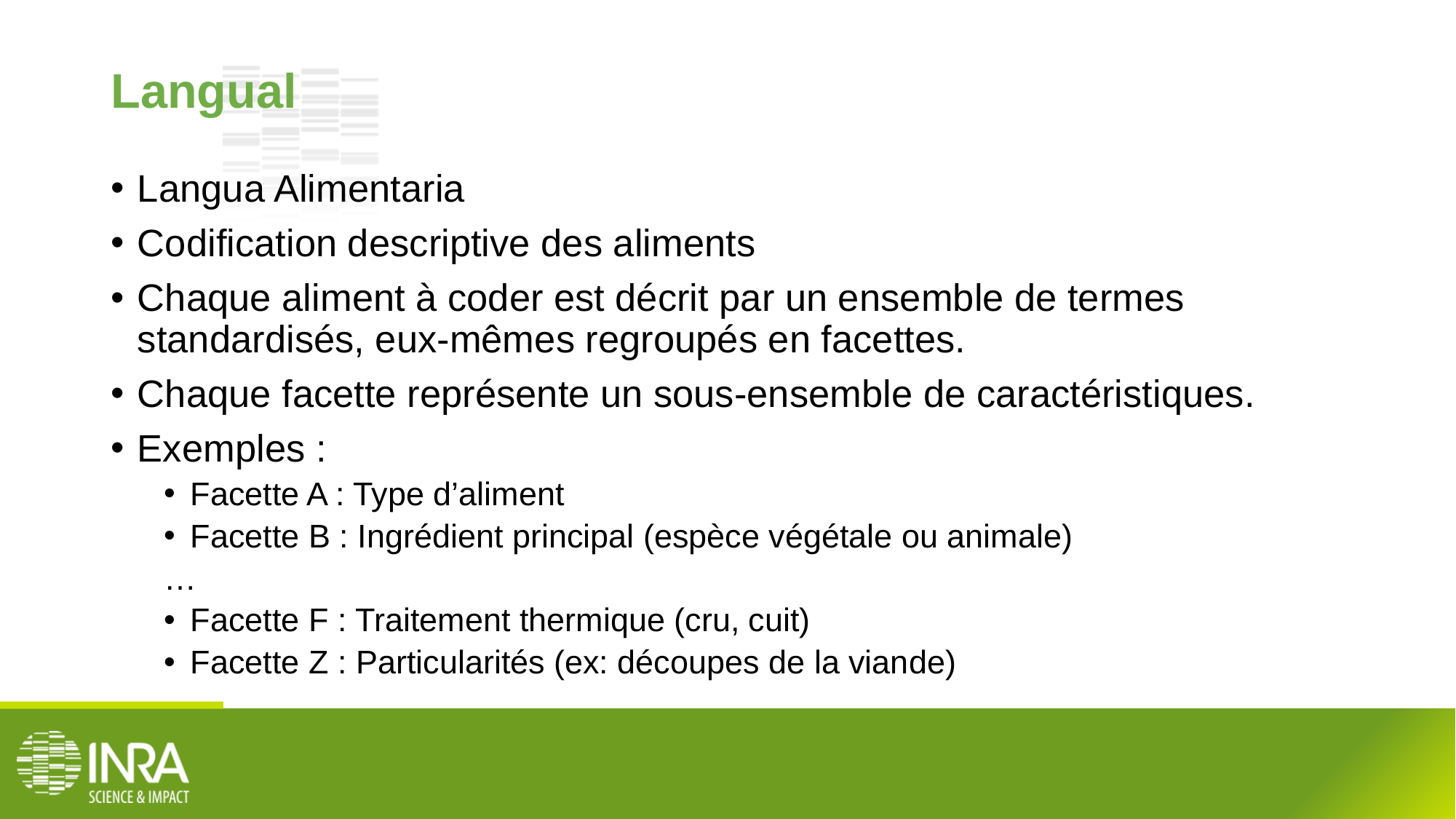

# Langual
Langua Alimentaria
Codification descriptive des aliments
Chaque aliment à coder est décrit par un ensemble de termes standardisés, eux-mêmes regroupés en facettes.
Chaque facette représente un sous-ensemble de caractéristiques.
Exemples :
Facette A : Type d’aliment
Facette B : Ingrédient principal (espèce végétale ou animale)
…
Facette F : Traitement thermique (cru, cuit)
Facette Z : Particularités (ex: découpes de la viande)